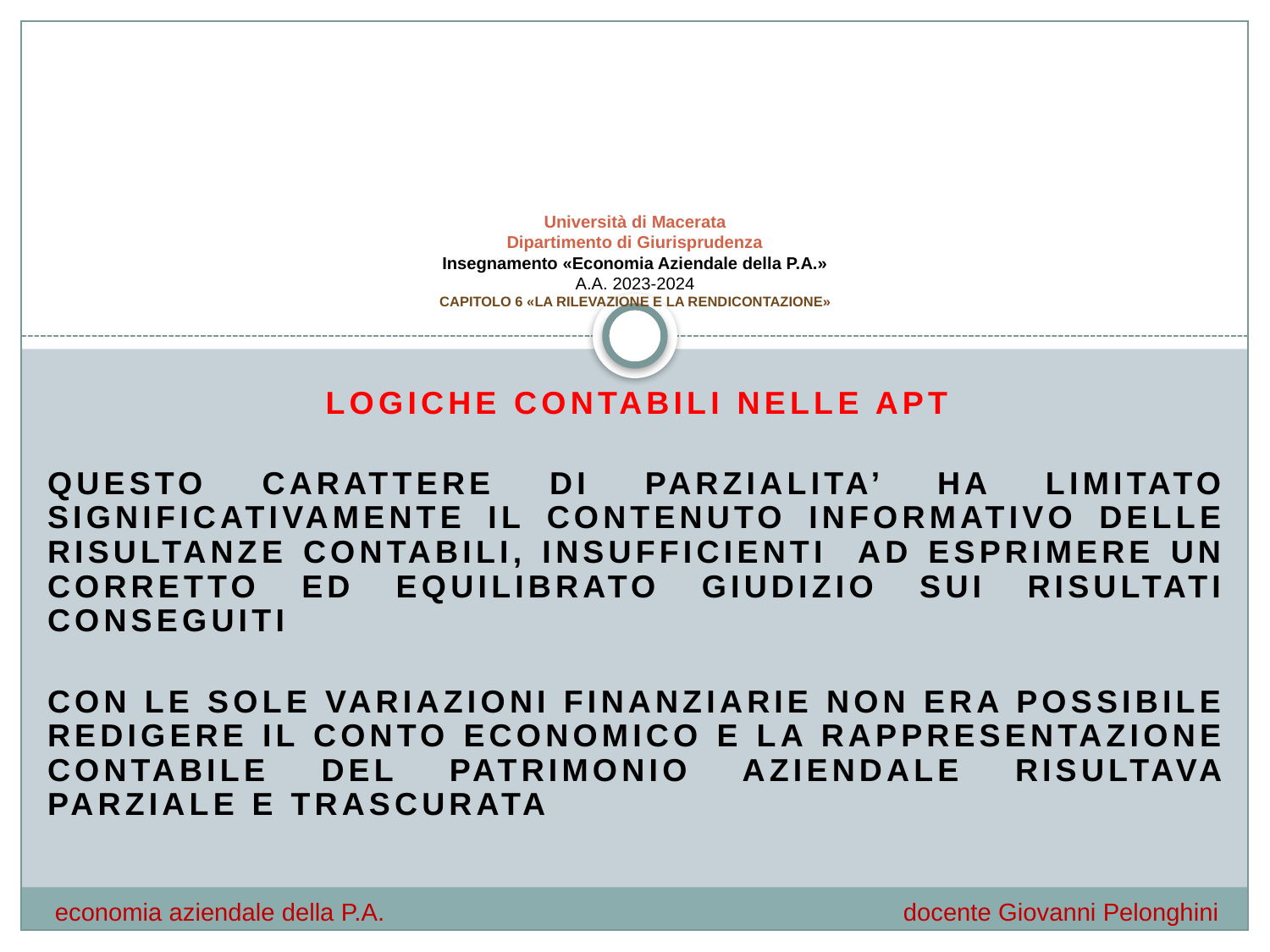

# Università di Macerata Dipartimento di Giurisprudenza Insegnamento «Economia Aziendale della P.A.» A.A. 2023-2024 CAPITOLO 6 «LA RILEVAZIONE E LA RENDICONTAZIONE»
LOGICHE CONTABILI NELLE APT

QUESTO CARATTERE DI PARZIALITA’ HA LIMITATO SIGNIFICATIVAMENTE IL CONTENUTO INFORMATIVO DELLE RISULTANZE CONTABILI, INSUFFICIENTI  AD ESPRIMERE UN CORRETTO ED EQUILIBRATO GIUDIZIO SUI RISULTATI CONSEGUITI

CON LE SOLE VARIAZIONI FINANZIARIE NON ERA POSSIBILE REDIGERE IL CONTO ECONOMICO E LA RAPPRESENTAZIONE CONTABILE DEL PATRIMONIO AZIENDALE RISULTAVA PARZIALE E TRASCURATA

economia aziendale della P.A.				                 docente Giovanni Pelonghini